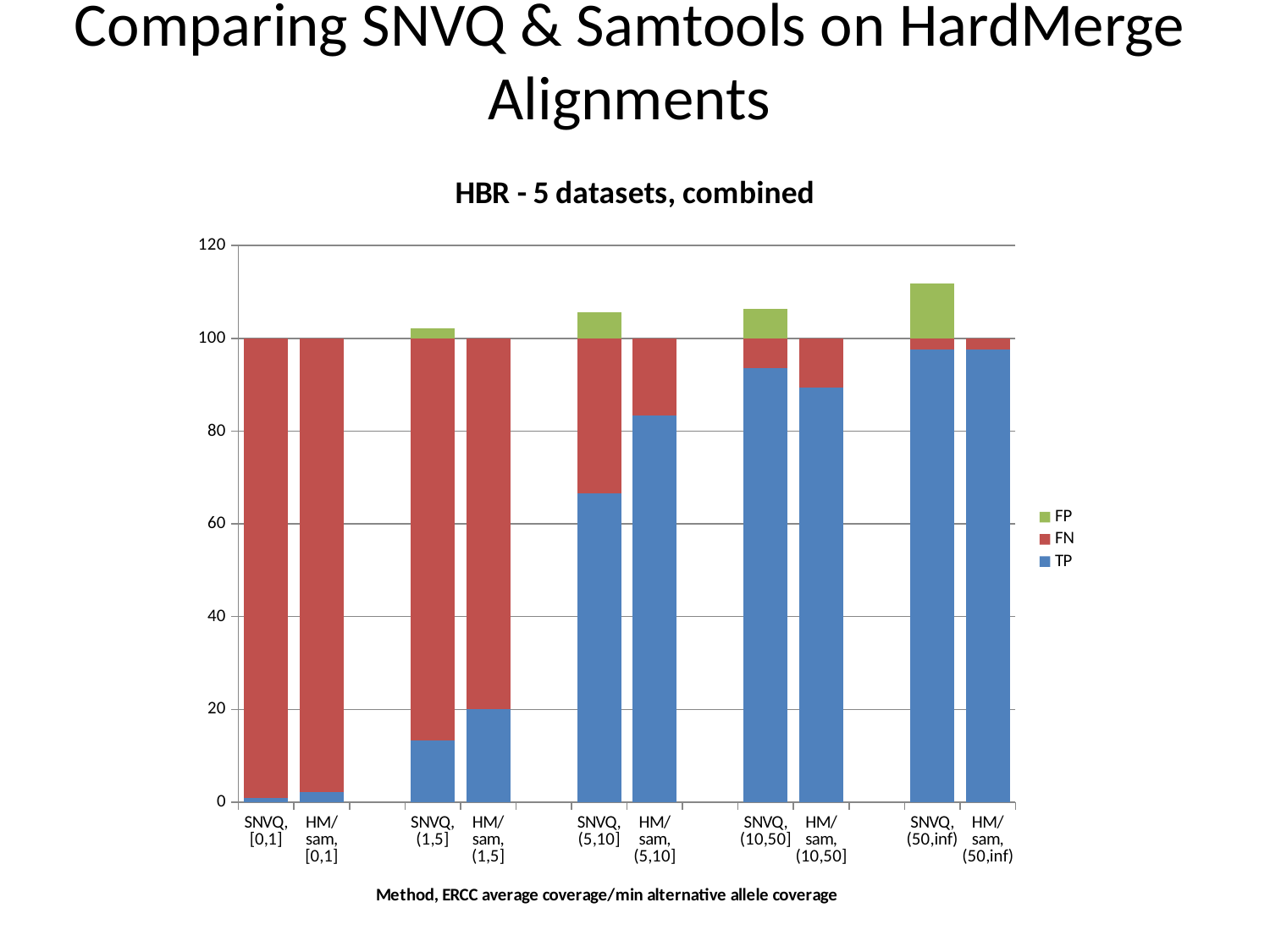

# Comparing SNVQ & Samtools on HardMerge Alignments

### Chart: HBR - 5 datasets, combined

| Category | TP | FN | FP |
|---|---|---|---|
| SNVQ,[0,1] | 0.843882 | 99.15609999999998 | 0.0 |
| HM/sam,[0,1] | 2.1097 | 97.8903 | 0.0 |
|  | None | None | None |
| SNVQ,(1,5] | 13.333300000000001 | 86.66669999999999 | 2.22222 |
| HM/sam,(1,5] | 20.0 | 80.0 | 0.0 |
|  | None | None | None |
| SNVQ,(5,10] | 66.66669999999999 | 33.3333 | 5.555559999999998 |
| HM/sam,(5,10] | 83.3333 | 16.666699999999988 | 0.0 |
|  | None | None | None |
| SNVQ,(10,50] | 93.617 | 6.382979999999998 | 6.382979999999998 |
| HM/sam,(10,50] | 89.36170000000001 | 10.6383 | 0.0 |
|  | None | None | None |
| SNVQ,(50,inf) | 97.619 | 2.380949999999999 | 11.9048 |
| HM/sam,(50,inf) | 97.619 | 2.380949999999999 | 0.0 |